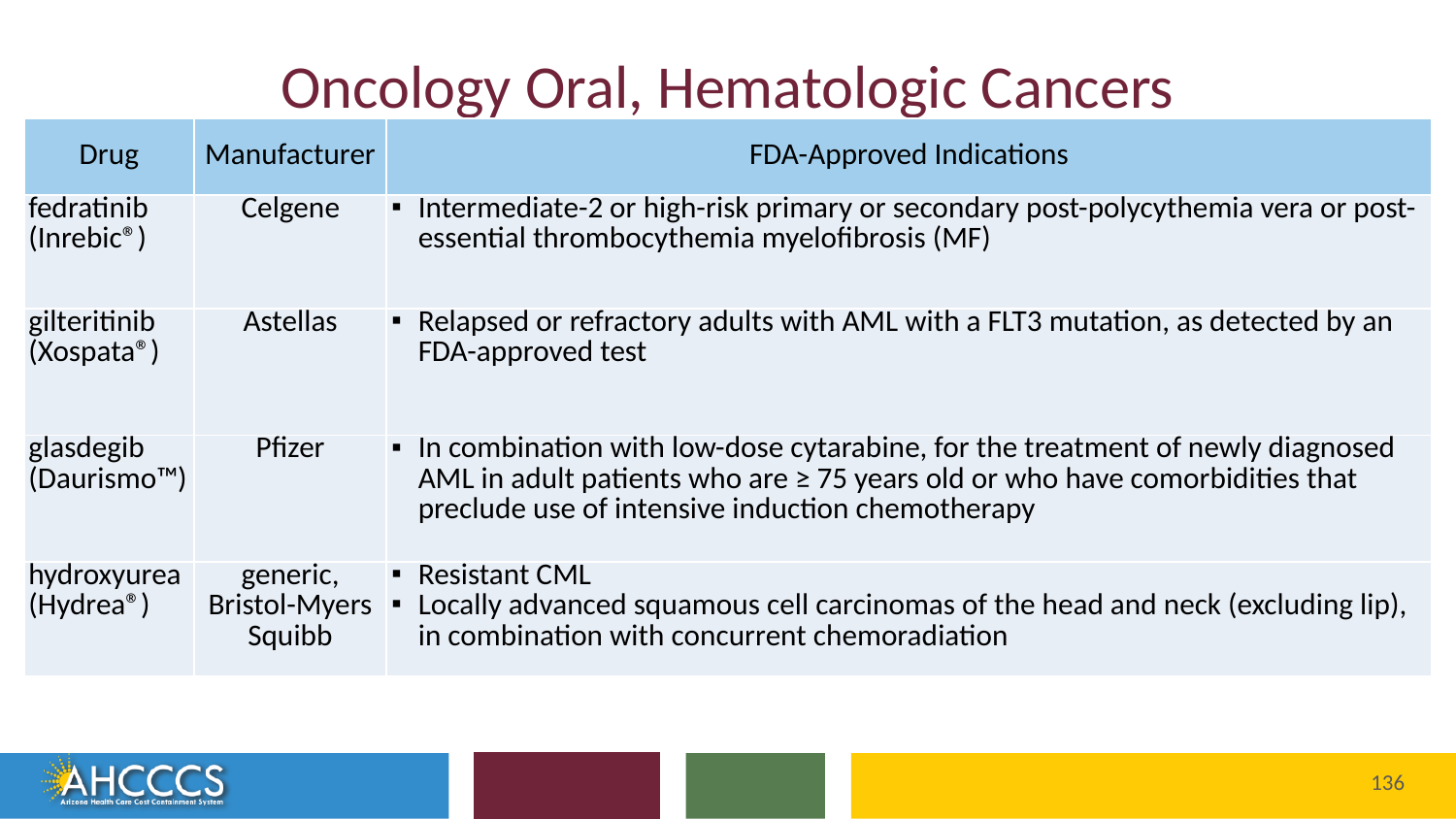

# Oncology Oral, Hematologic Cancers
| Drug | Manufacturer | FDA-Approved Indications |
| --- | --- | --- |
| fedratinib (Inrebic®) | Celgene | Intermediate-2 or high-risk primary or secondary post-polycythemia vera or post-essential thrombocythemia myelofibrosis (MF) |
| gilteritinib (Xospata®) | Astellas | Relapsed or refractory adults with AML with a FLT3 mutation, as detected by an FDA-approved test |
| glasdegib (Daurismo™) | Pfizer | In combination with low-dose cytarabine, for the treatment of newly diagnosed AML in adult patients who are ≥ 75 years old or who have comorbidities that preclude use of intensive induction chemotherapy |
| hydroxyurea (Hydrea®) | generic, Bristol-Myers Squibb | Resistant CML Locally advanced squamous cell carcinomas of the head and neck (excluding lip), in combination with concurrent chemoradiation |
136